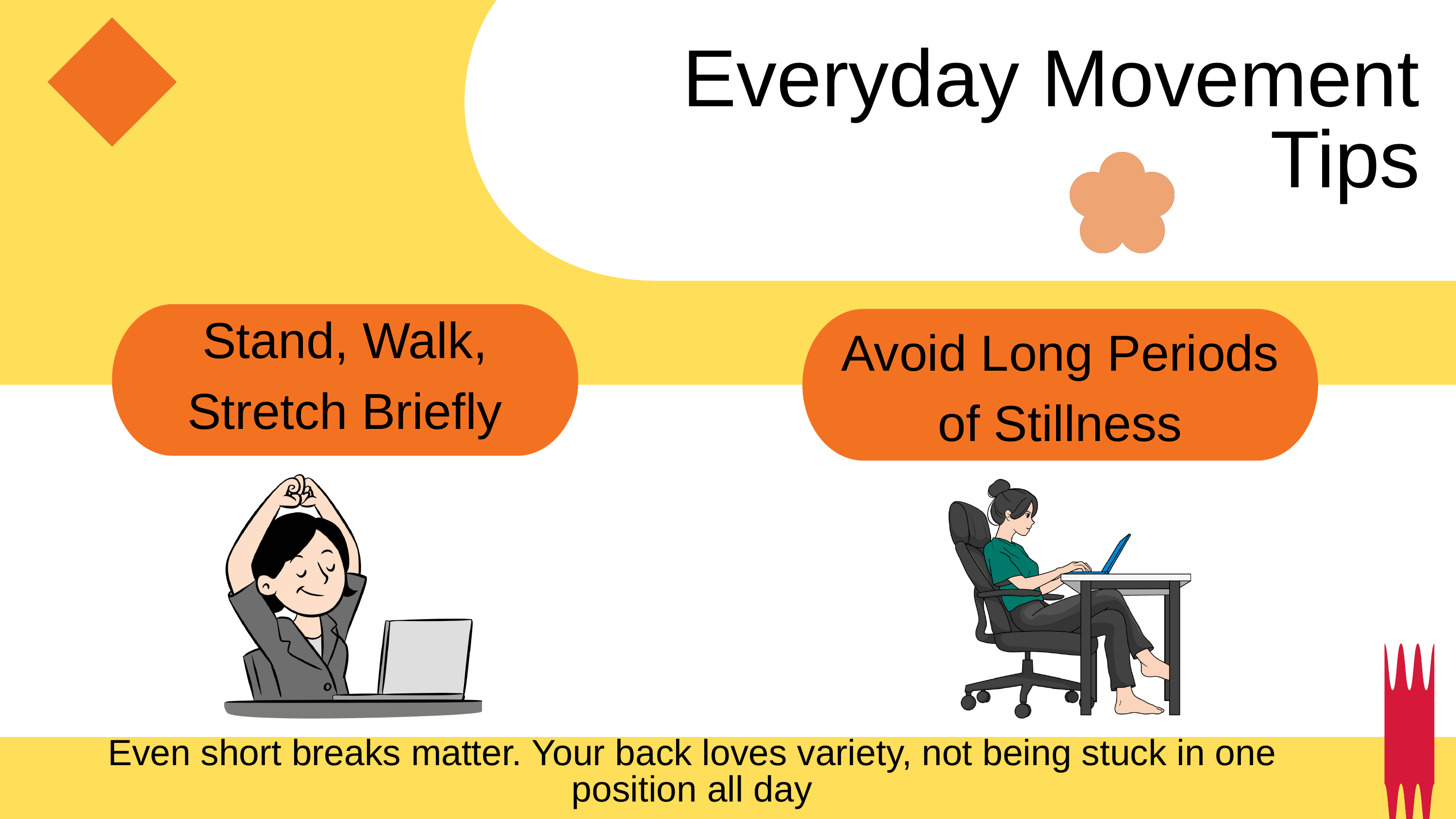

Everyday Movement Tips

Stand, Walk, Stretch Briefly

Avoid Long Periods of Stillness

Even short breaks matter. Your back loves variety, not being stuck in one position all day